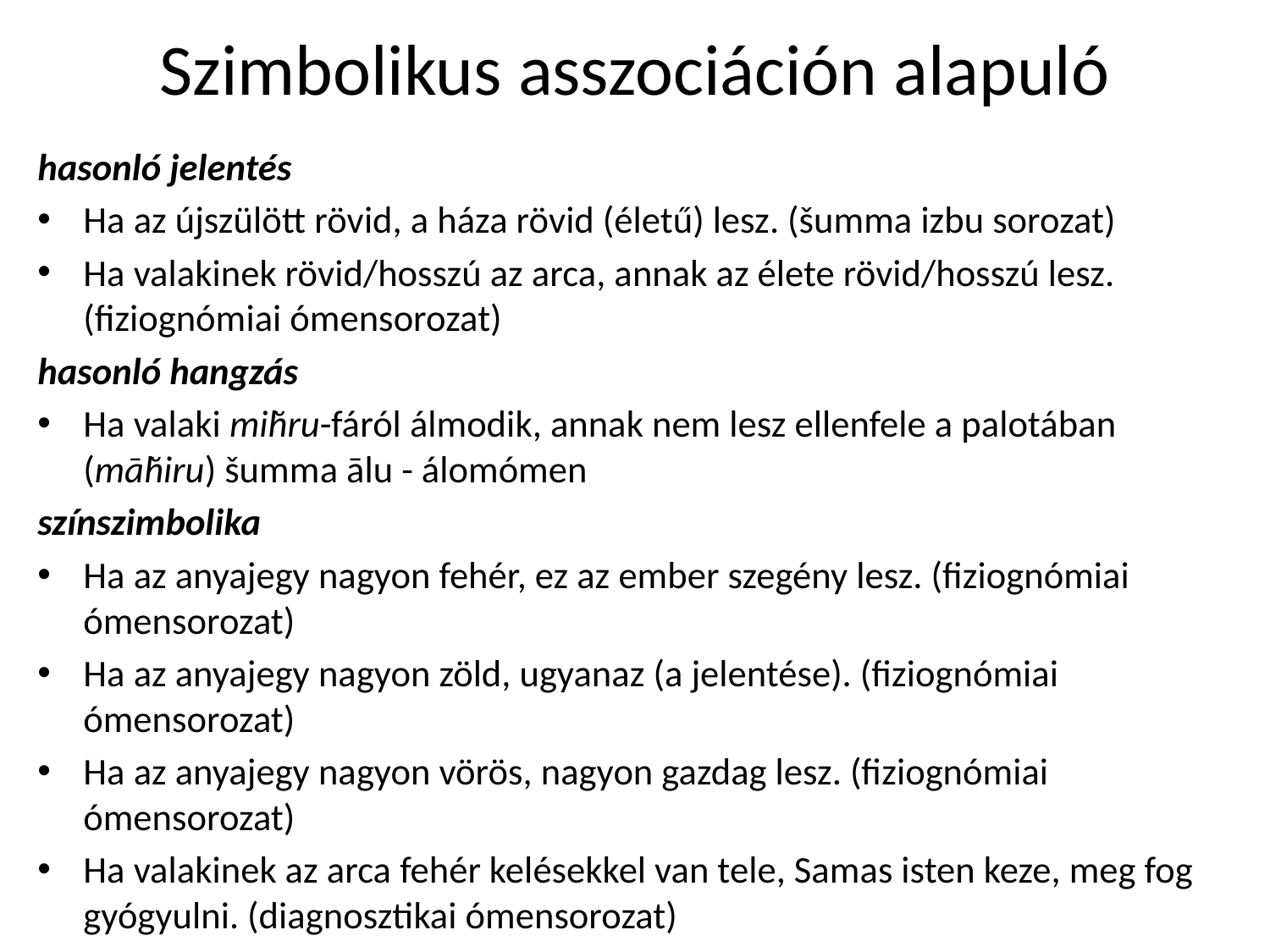

# Szimbolikus asszociáción alapuló
hasonló jelentés
Ha az újszülött rövid, a háza rövid (életű) lesz. (šumma izbu sorozat)
Ha valakinek rövid/hosszú az arca, annak az élete rövid/hosszú lesz. (fiziognómiai ómensorozat)
hasonló hangzás
Ha valaki miḫru-fáról álmodik, annak nem lesz ellenfele a palotában (māḫiru) šumma ālu - álomómen
színszimbolika
Ha az anyajegy nagyon fehér, ez az ember szegény lesz. (fiziognómiai ómensorozat)
Ha az anyajegy nagyon zöld, ugyanaz (a jelentése). (fiziognómiai ómensorozat)
Ha az anyajegy nagyon vörös, nagyon gazdag lesz. (fiziognómiai ómensorozat)
Ha valakinek az arca fehér kelésekkel van tele, Samas isten keze, meg fog gyógyulni. (diagnosztikai ómensorozat)